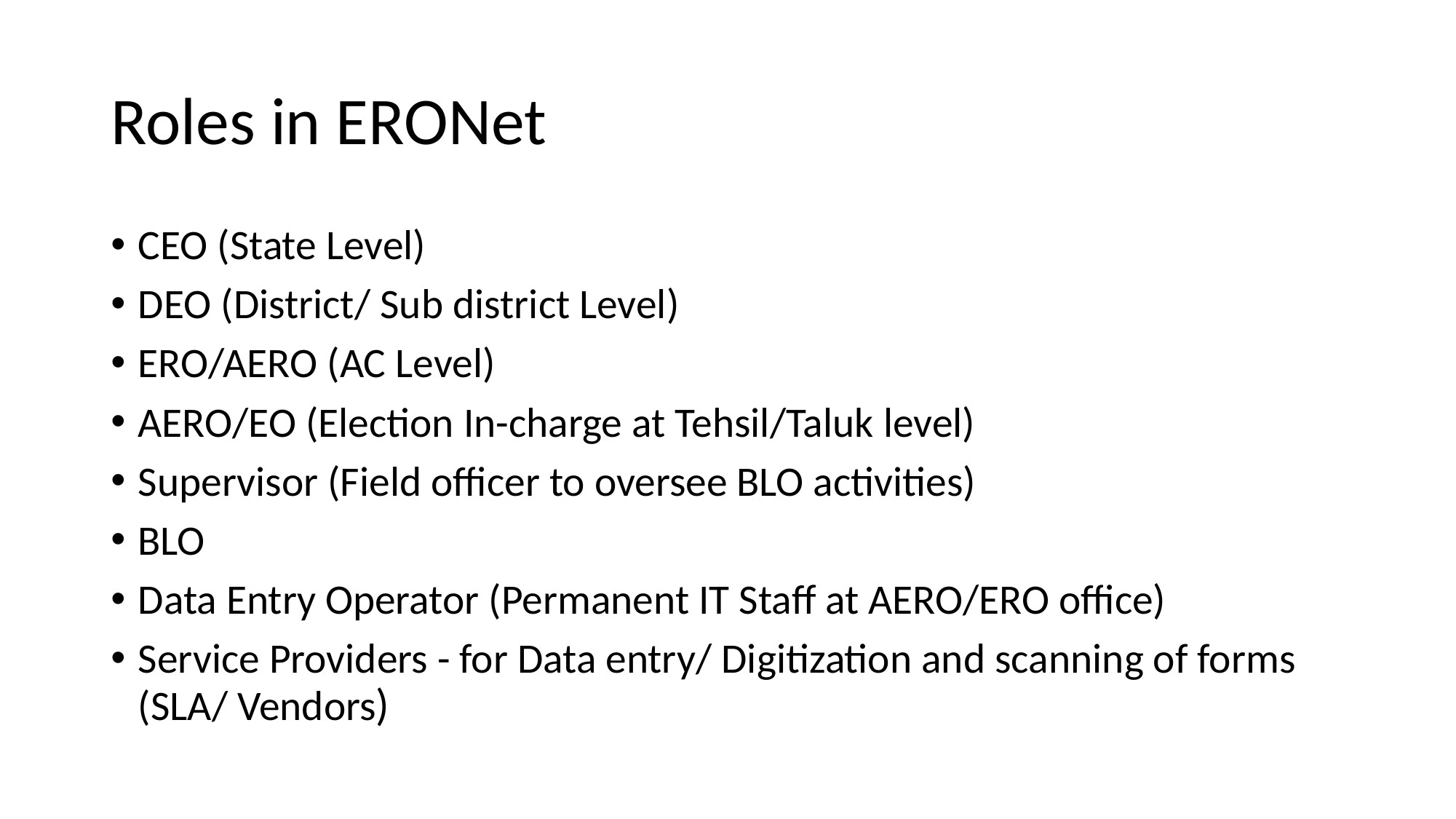

# Roles in ERONet
CEO (State Level)
DEO (District/ Sub district Level)
ERO/AERO (AC Level)
AERO/EO (Election In-charge at Tehsil/Taluk level)
Supervisor (Field officer to oversee BLO activities)
BLO
Data Entry Operator (Permanent IT Staff at AERO/ERO office)
Service Providers - for Data entry/ Digitization and scanning of forms (SLA/ Vendors)